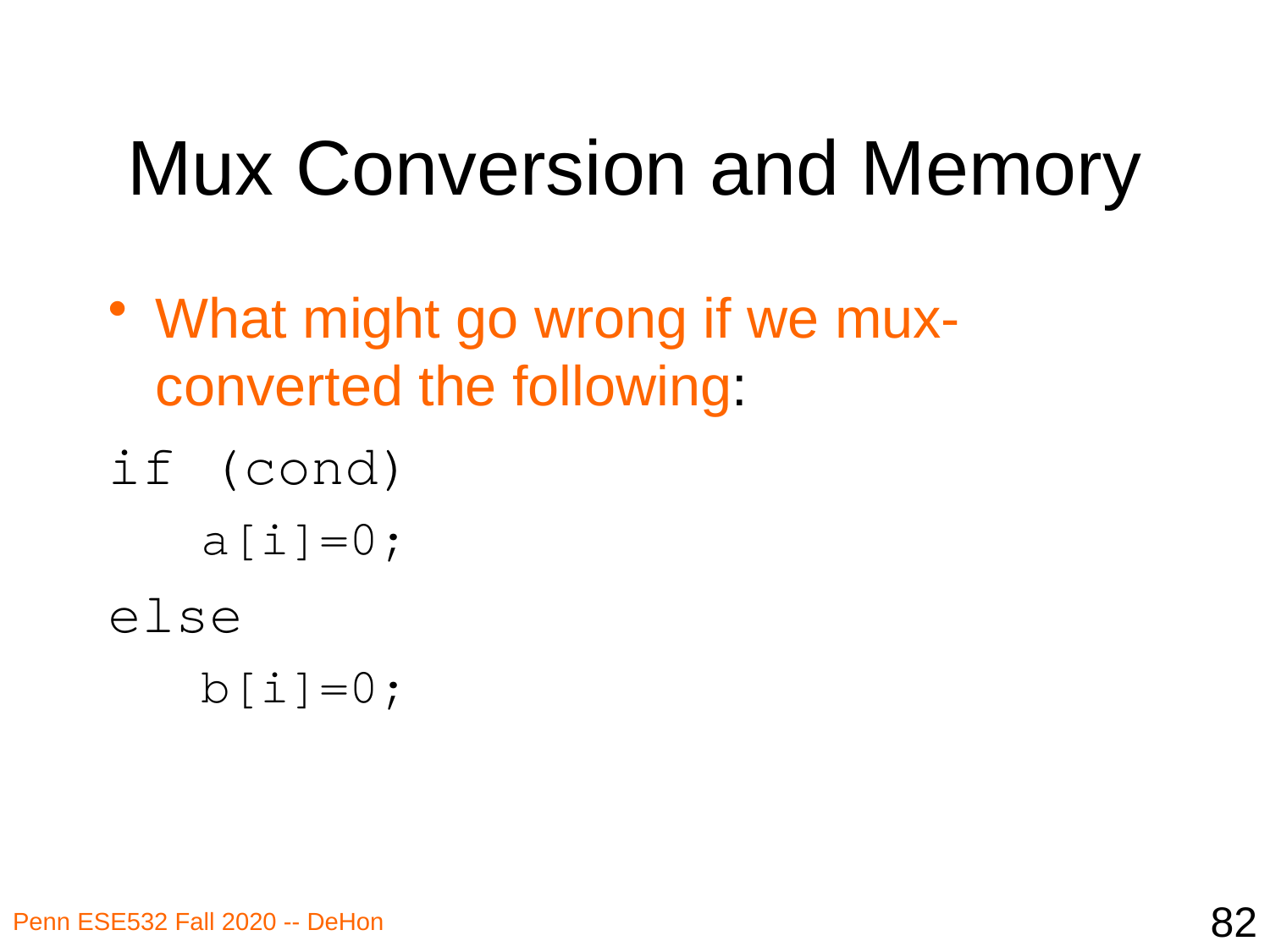

# Mux Conversion and Memory
What might go wrong if we mux-converted the following:
if (cond)
 a[i]=0;
else
 b[i]=0;
82
Penn ESE532 Fall 2020 -- DeHon